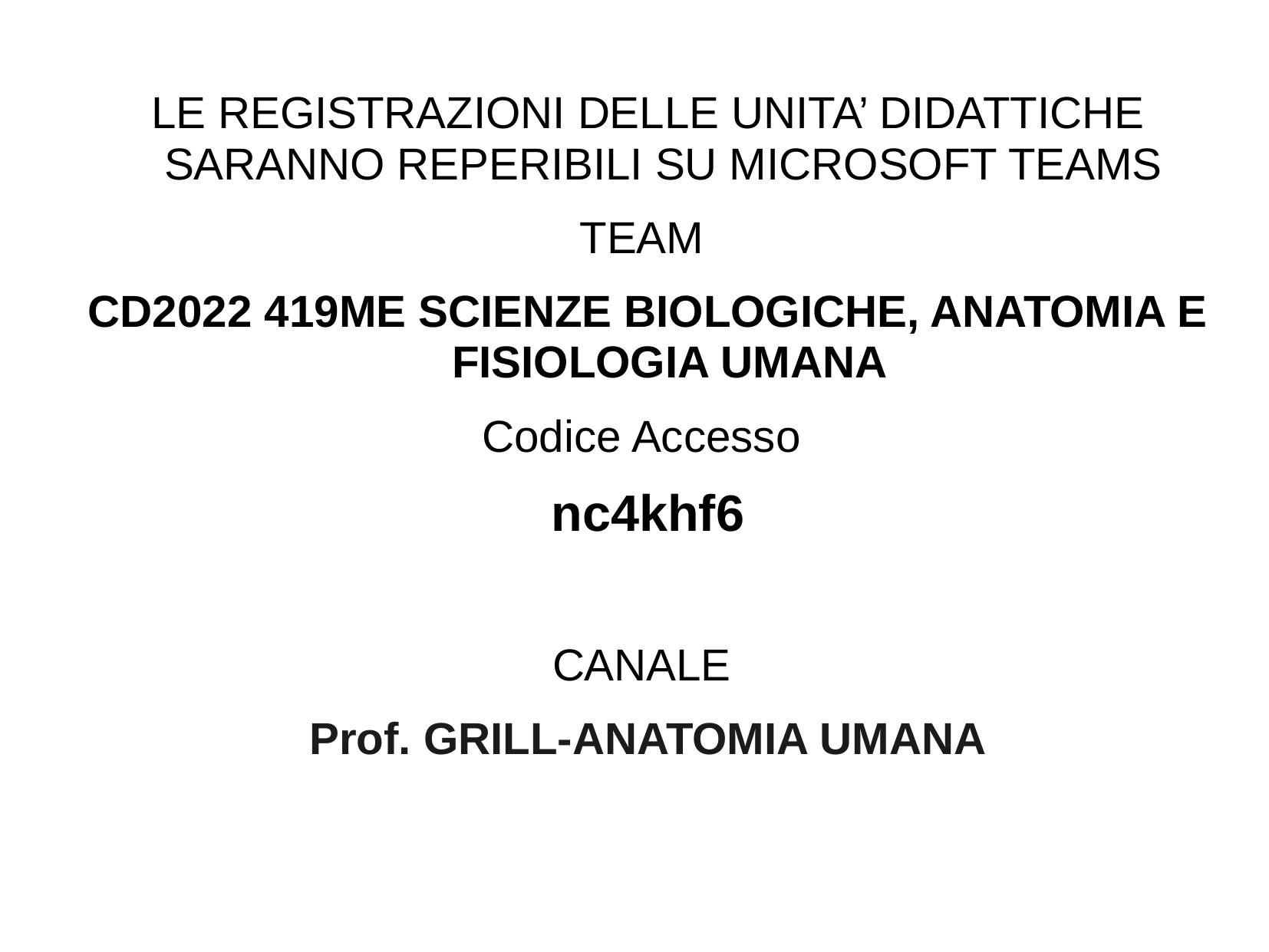

LE REGISTRAZIONI DELLE UNITA’ DIDATTICHE SARANNO REPERIBILI SU MICROSOFT TEAMS
TEAM
CD2022 419ME SCIENZE BIOLOGICHE, ANATOMIA E FISIOLOGIA UMANA
Codice Accesso
nc4khf6

CANALE
Prof. GRILL-ANATOMIA UMANA